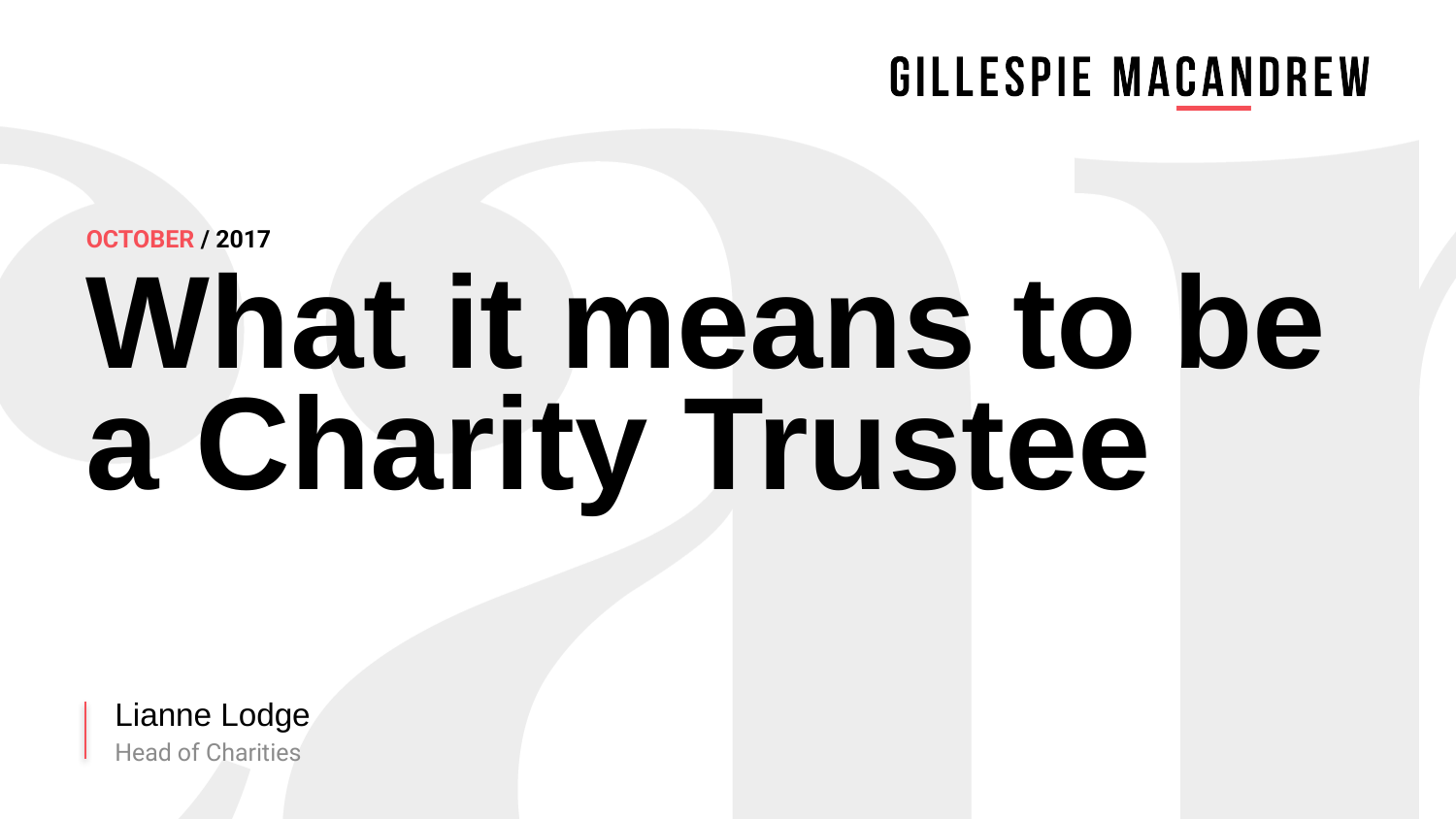

October / 2017
# What it means to be a Charity Trustee
Lianne Lodge
Head of Charities